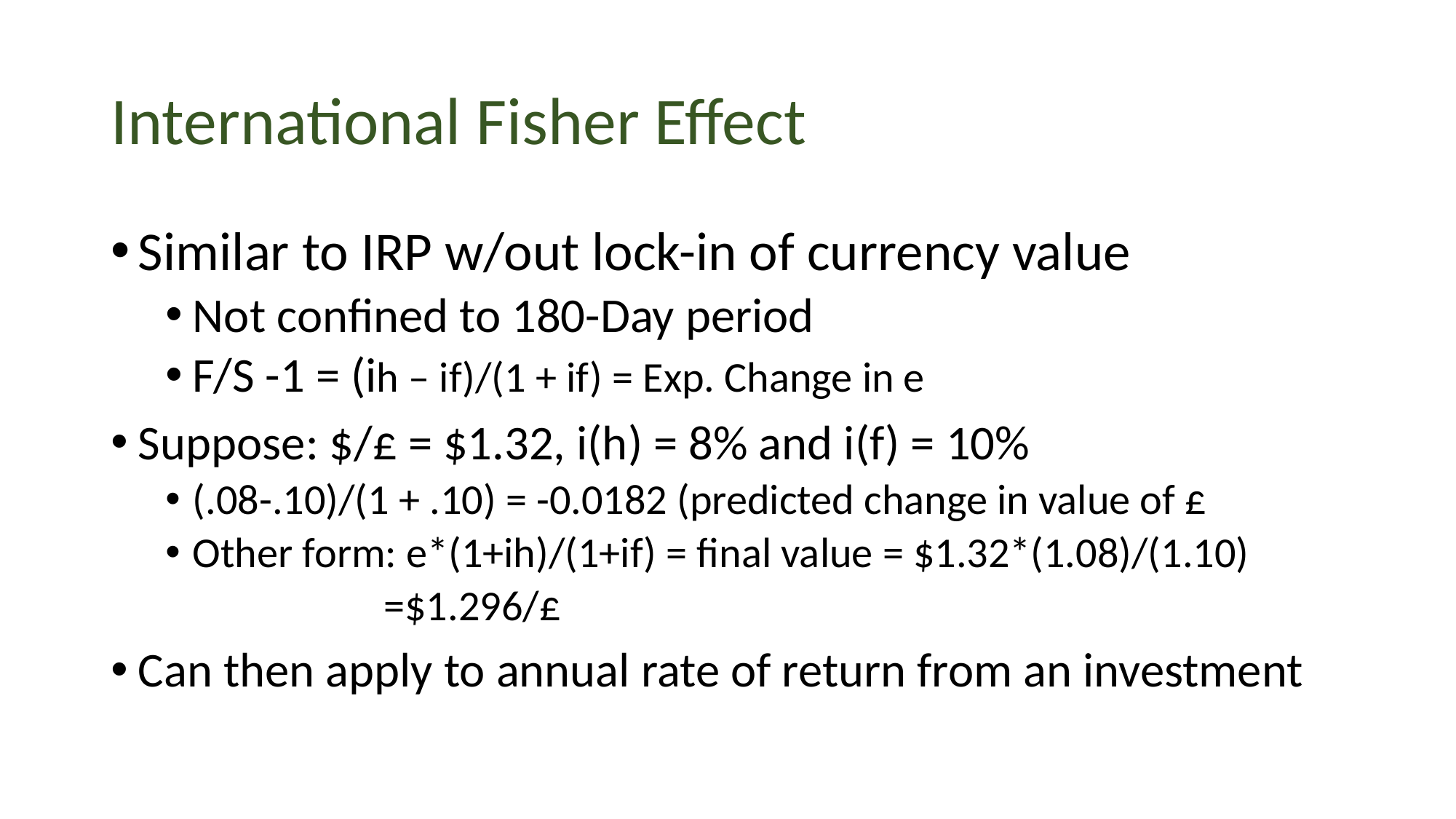

# International Fisher Effect
Similar to IRP w/out lock-in of currency value
Not confined to 180-Day period
F/S -1 = (ih – if)/(1 + if) = Exp. Change in e
Suppose: $/£ = $1.32, i(h) = 8% and i(f) = 10%
(.08-.10)/(1 + .10) = -0.0182 (predicted change in value of £
Other form: e*(1+ih)/(1+if) = final value = $1.32*(1.08)/(1.10)
		=$1.296/£
Can then apply to annual rate of return from an investment